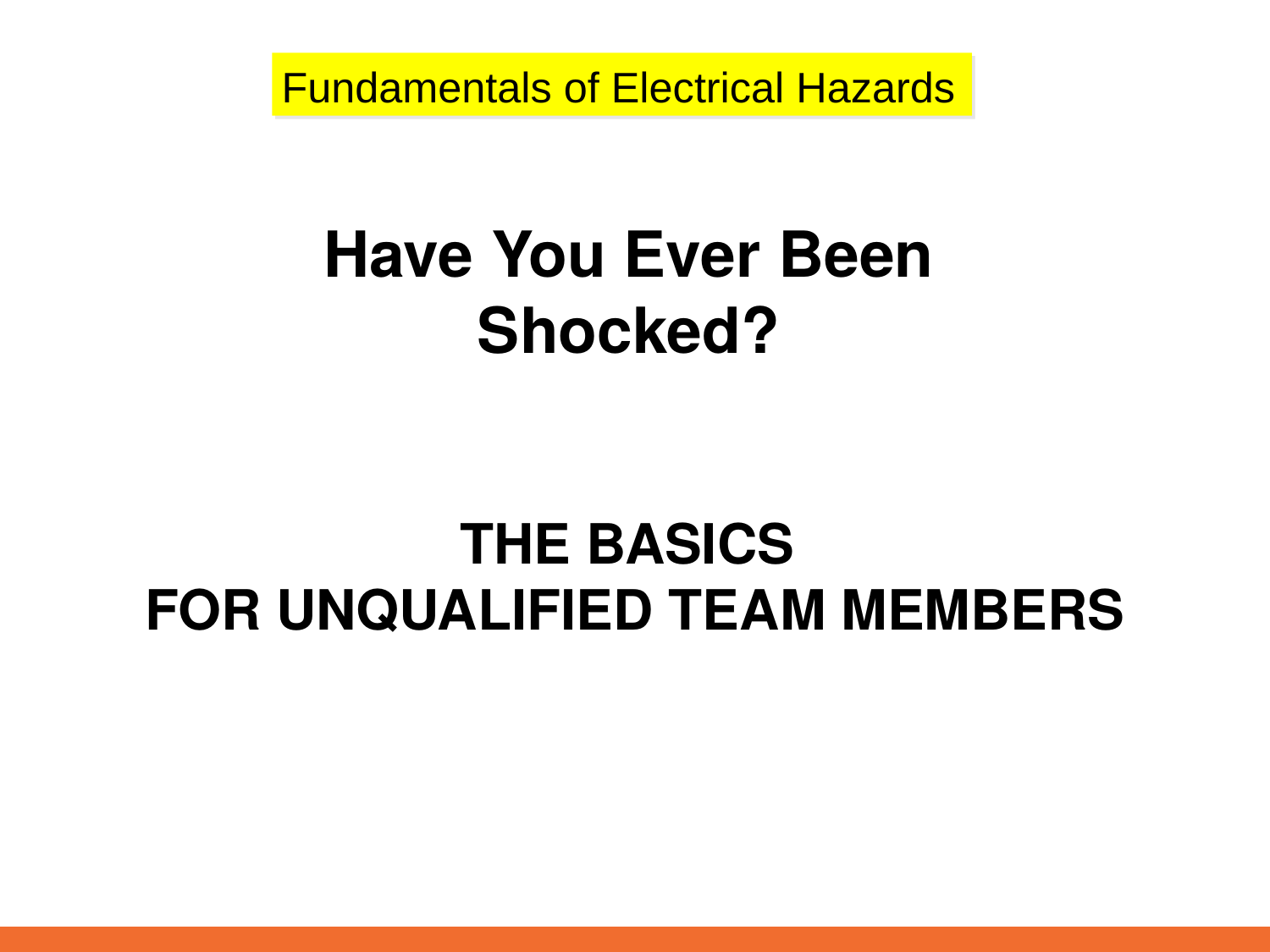

Fundamentals of Electrical Hazards
Have You Ever Been Shocked?

THE BASICS
FOR UNQUALIFIED TEAM MEMBERS